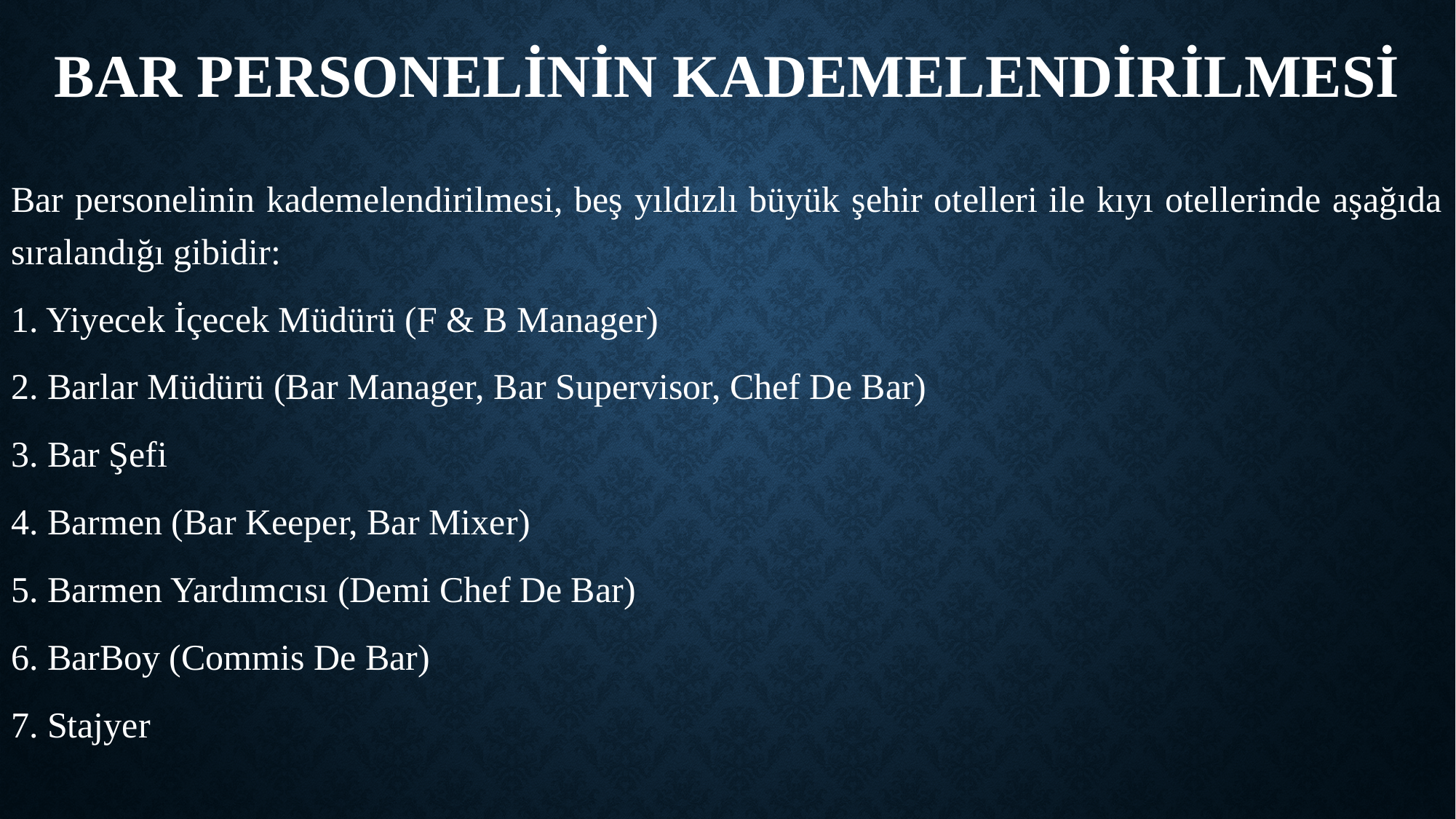

# Bar Personelinin Kademelendirilmesi
Bar personelinin kademelendirilmesi, beş yıldızlı büyük şehir otelleri ile kıyı otellerinde aşağıda sıralandığı gibidir:
1. Yiyecek İçecek Müdürü (F & B Manager)
2. Barlar Müdürü (Bar Manager, Bar Supervisor, Chef De Bar)
3. Bar Şefi
4. Barmen (Bar Keeper, Bar Mixer)
5. Barmen Yardımcısı (Demi Chef De Bar)
6. BarBoy (Commis De Bar)
7. Stajyer